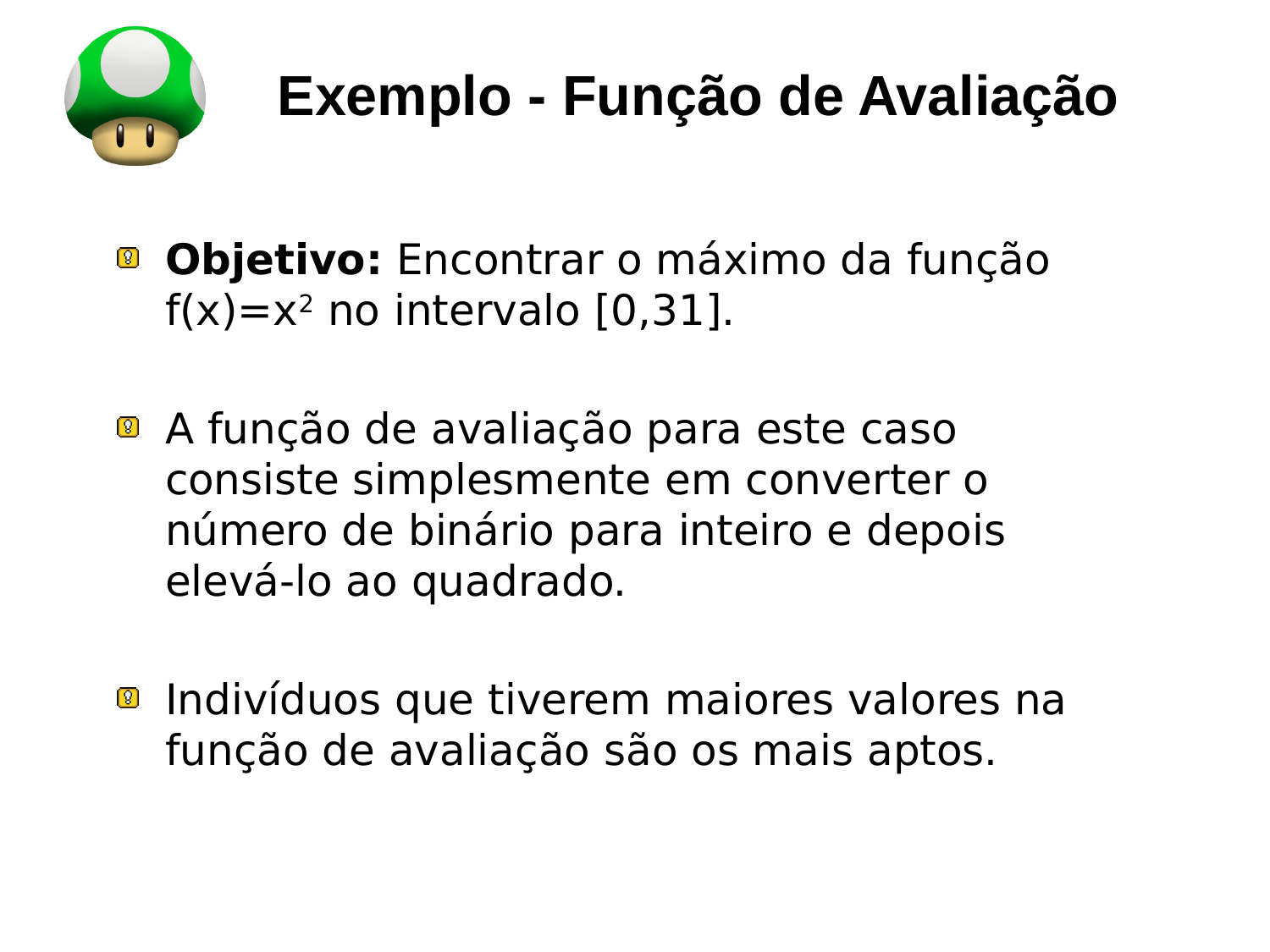

# Exemplo - Função de Avaliação
Objetivo: Encontrar o máximo da função f(x)=x2 no intervalo [0,31].

A função de avaliação para este caso consiste simplesmente em converter o número de binário para inteiro e depois elevá-lo ao quadrado.

Indivíduos que tiverem maiores valores na função de avaliação são os mais aptos.